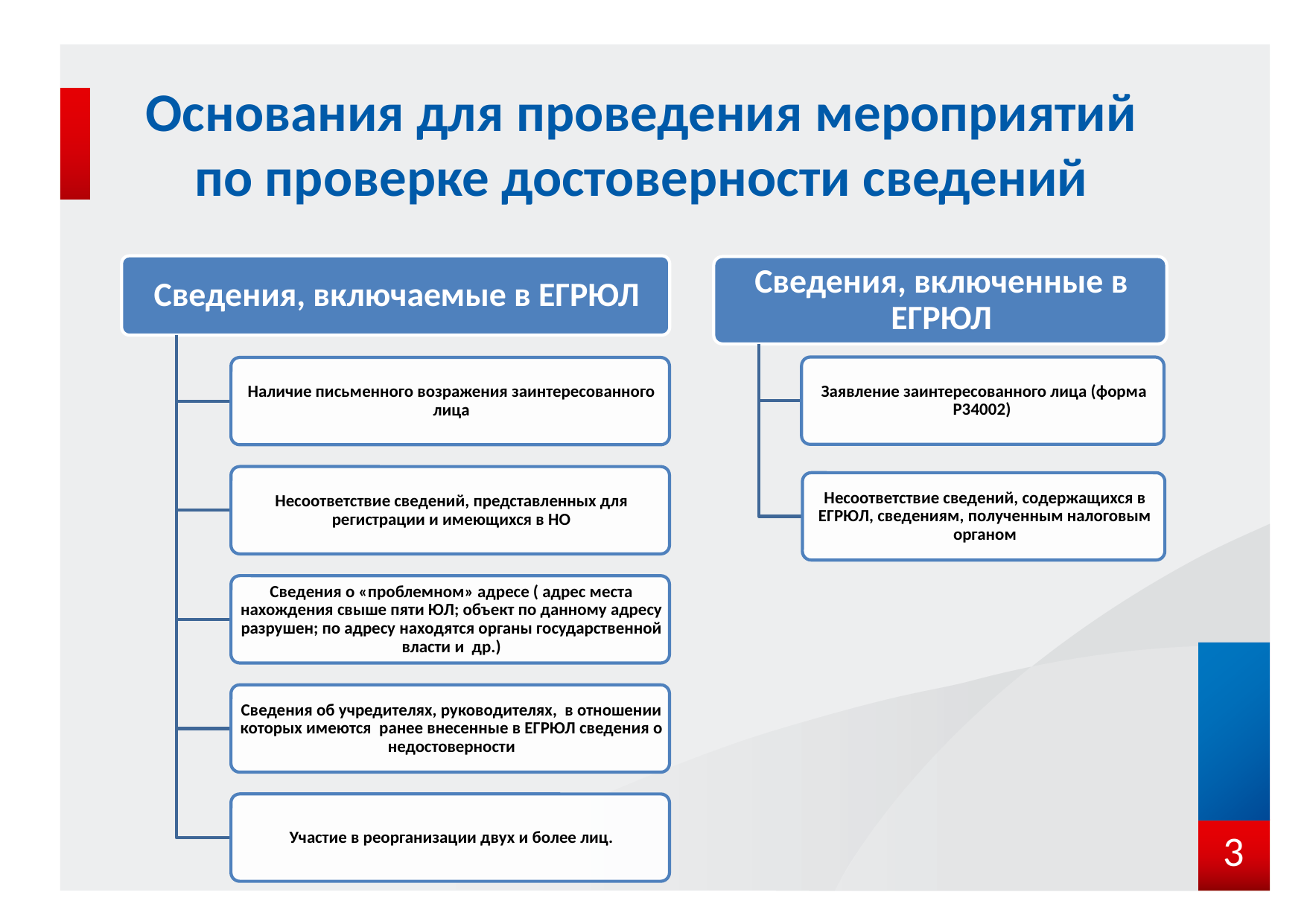

# Основания для проведения мероприятий по проверке достоверности сведений
Сведения, включаемые в ЕГРЮЛ
Наличие письменного возражения заинтересованного лица
Несоответствие сведений, представленных для регистрации и имеющихся в НО
Сведения о «проблемном» адресе ( адрес места нахождения свыше пяти ЮЛ; объект по данному адресу разрушен; по адресу находятся органы государственной власти и  др.)
Сведения об учредителях, руководителях,  в отношении которых имеются  ранее внесенные в ЕГРЮЛ сведения о недостоверности
Участие в реорганизации двух и более лиц.
Сведения, включенные в ЕГРЮЛ
Заявление заинтересованного лица (форма Р34002)
Несоответствие сведений, содержащихся в ЕГРЮЛ, сведениям, полученным налоговым органом
3